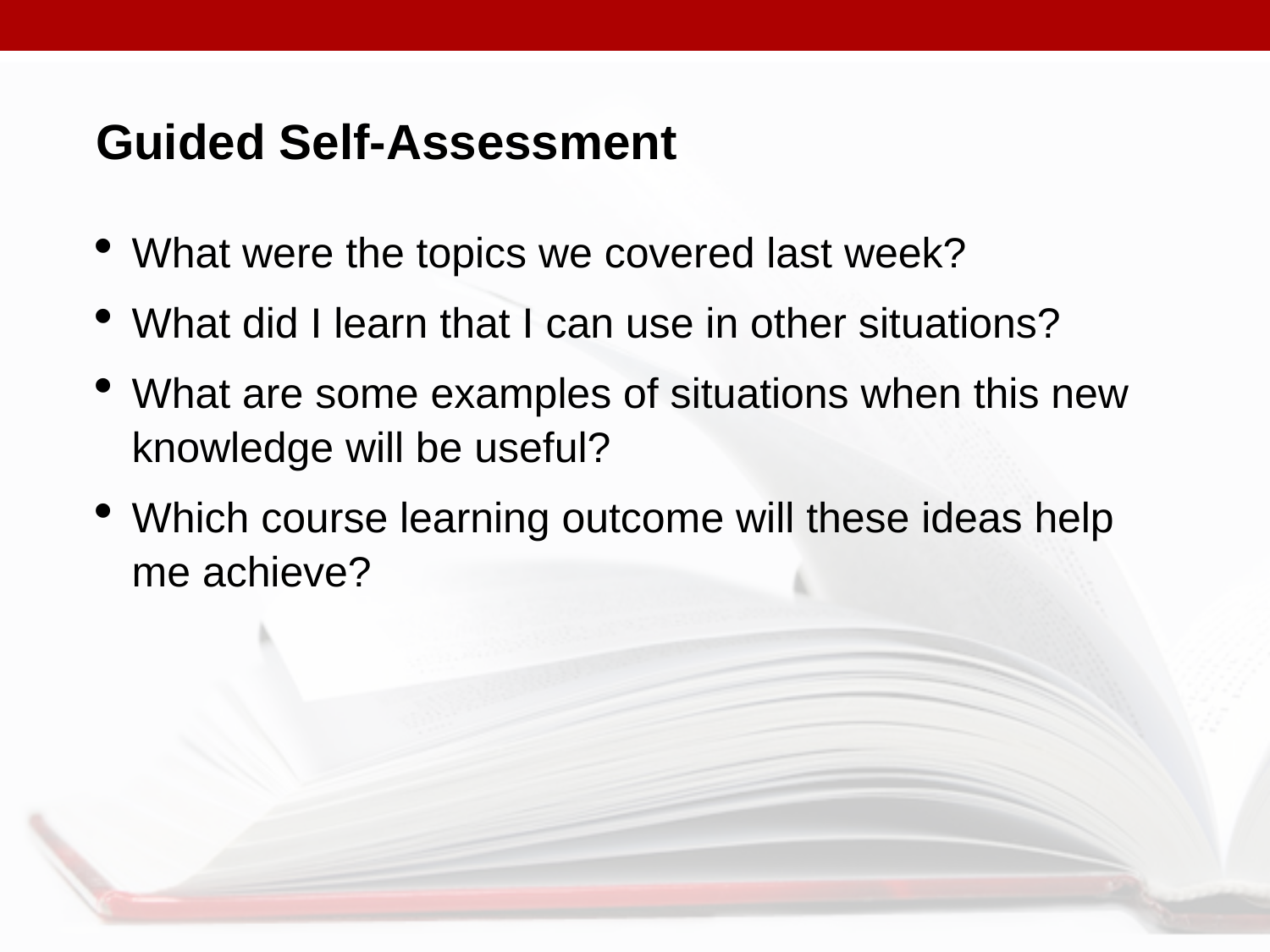

Guided Self-Assessment
What were the topics we covered last week?
What did I learn that I can use in other situations?
What are some examples of situations when this new knowledge will be useful?
Which course learning outcome will these ideas help me achieve?